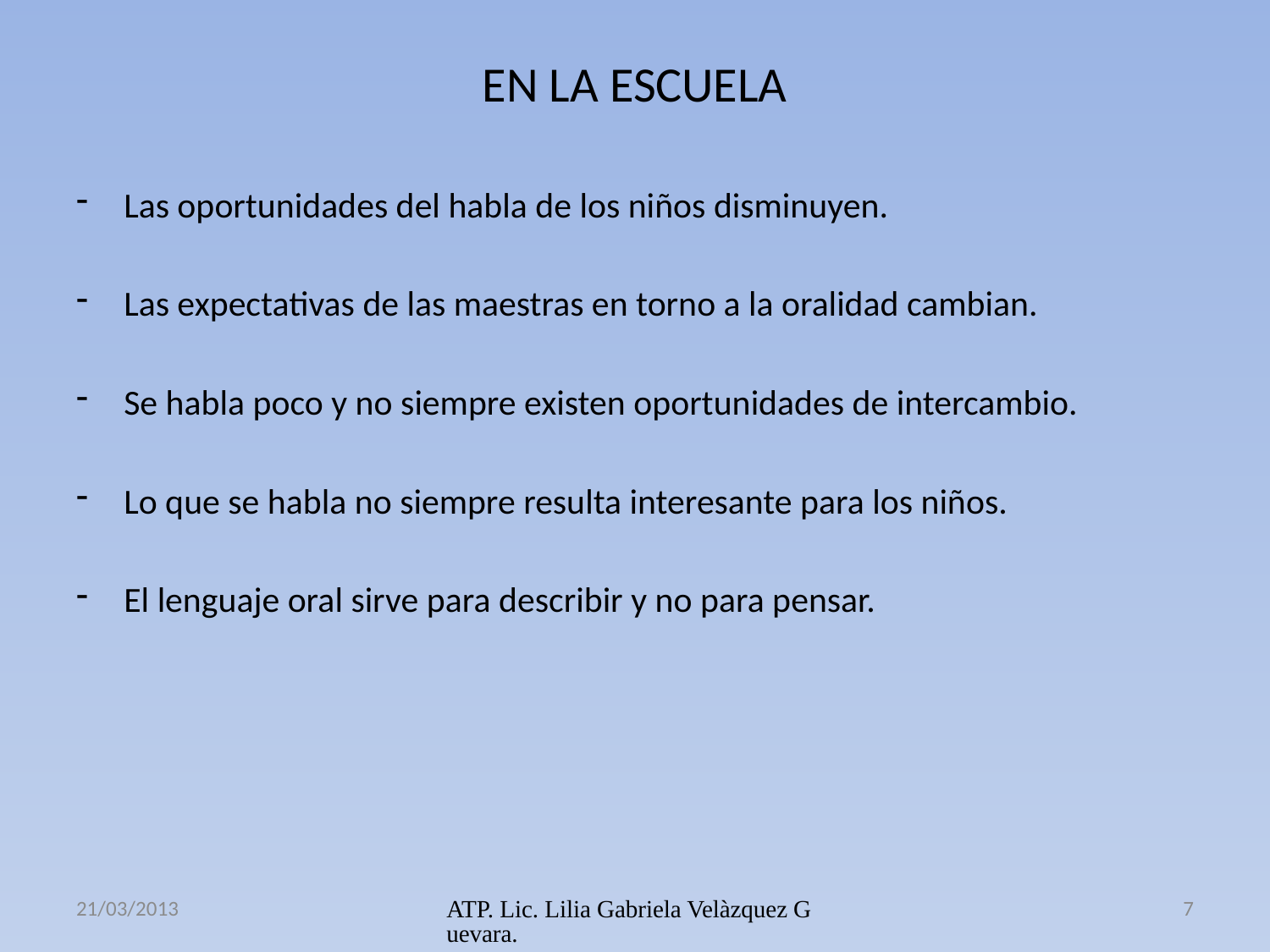

# EN LA ESCUELA
Las oportunidades del habla de los niños disminuyen.

Las expectativas de las maestras en torno a la oralidad cambian.

Se habla poco y no siempre existen oportunidades de intercambio.

Lo que se habla no siempre resulta interesante para los niños.

El lenguaje oral sirve para describir y no para pensar.
21/03/2013
ATP. Lic. Lilia Gabriela Velàzquez Guevara.
7